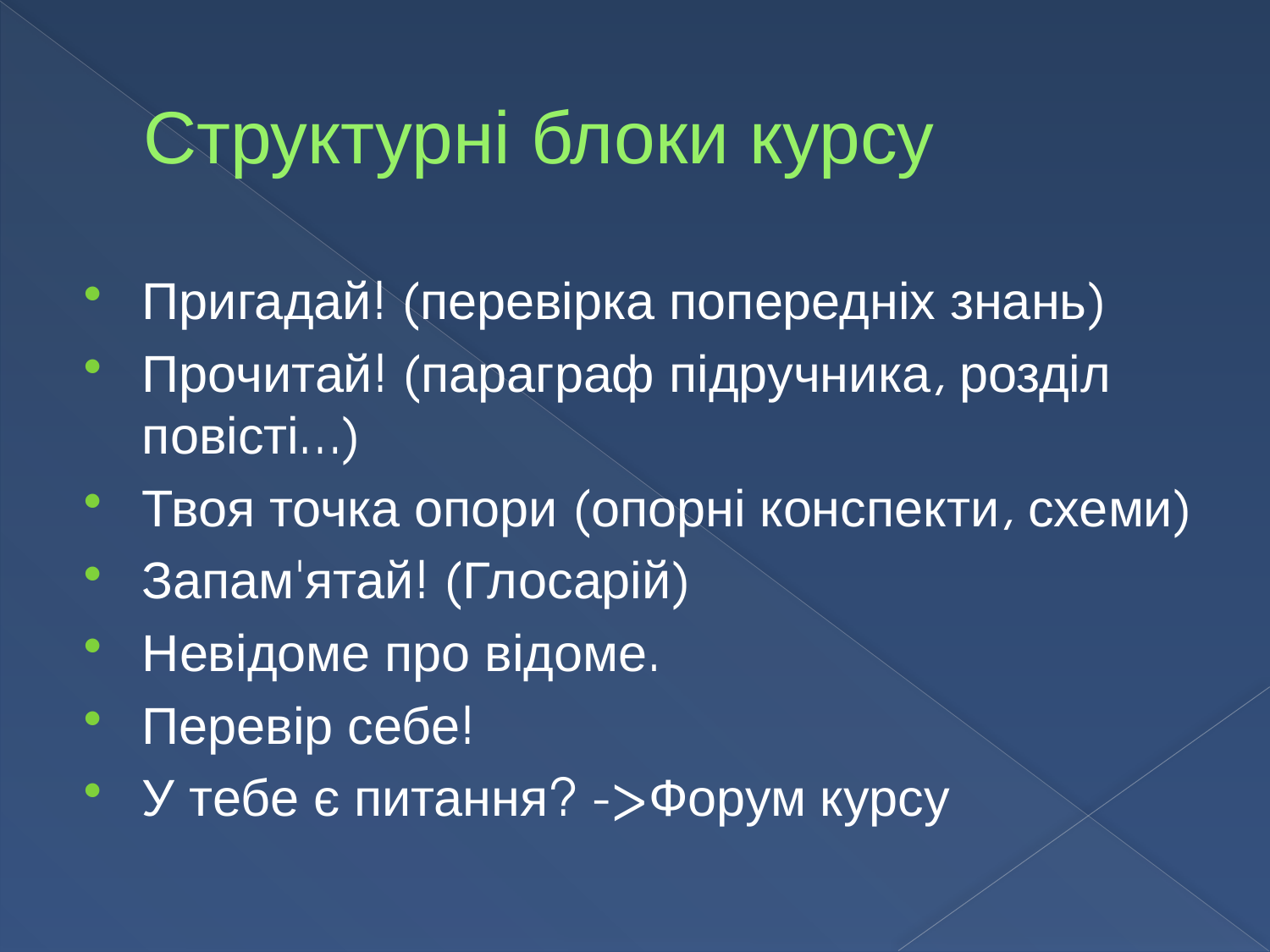

# Структурні блоки курсу
Пригадай! (перевірка попередніх знань)
Прочитай! (параграф підручника, розділ повісті…)
Твоя точка опори (опорні конспекти, схеми)
Запам'ятай! (Глосарій)
Невідоме про відоме.
Перевір себе!
У тебе є питання? ->Форум курсу